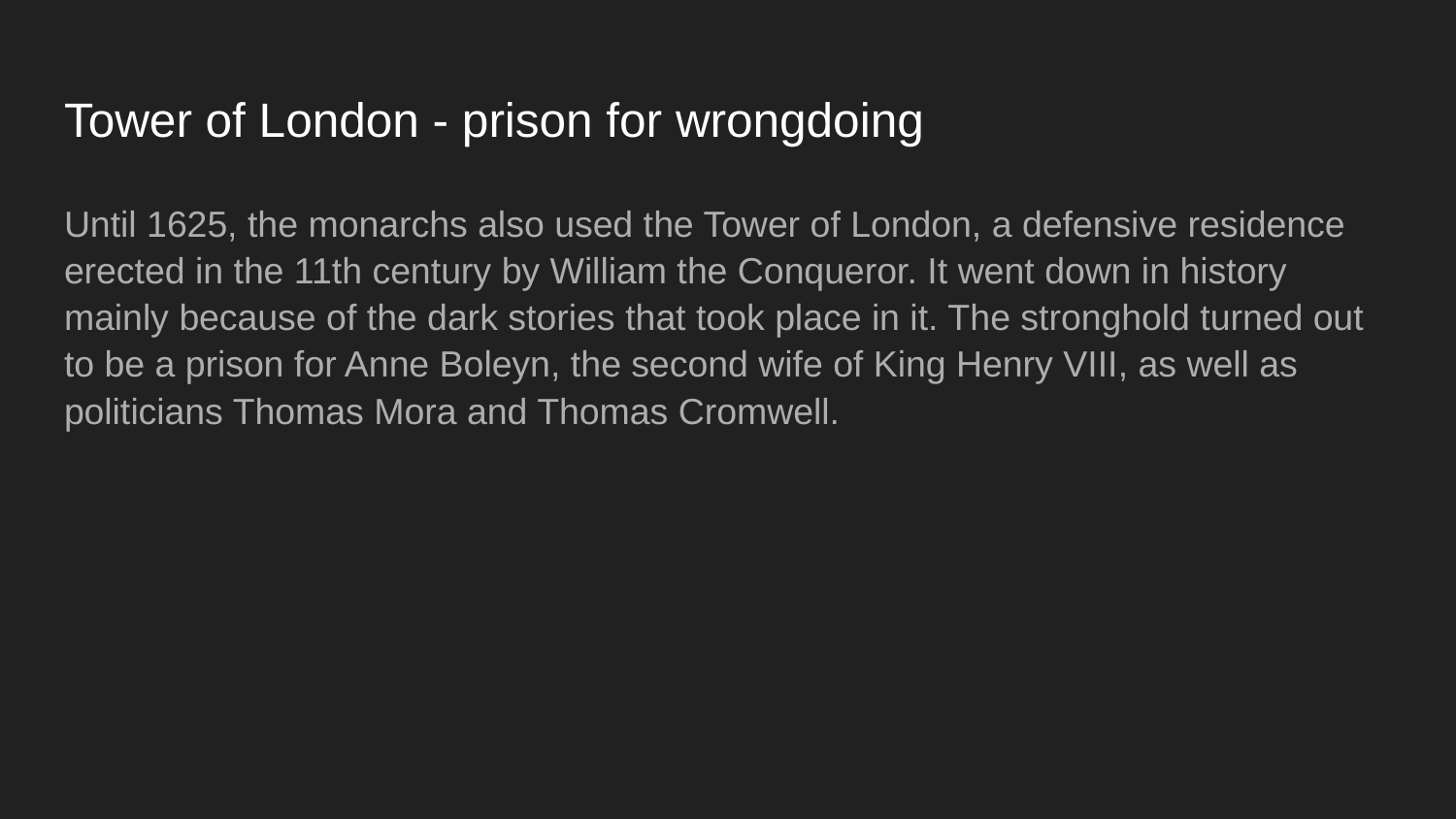

# Tower of London - prison for wrongdoing

Until 1625, the monarchs also used the Tower of London, a defensive residence erected in the 11th century by William the Conqueror. It went down in history mainly because of the dark stories that took place in it. The stronghold turned out to be a prison for Anne Boleyn, the second wife of King Henry VIII, as well as politicians Thomas Mora and Thomas Cromwell.